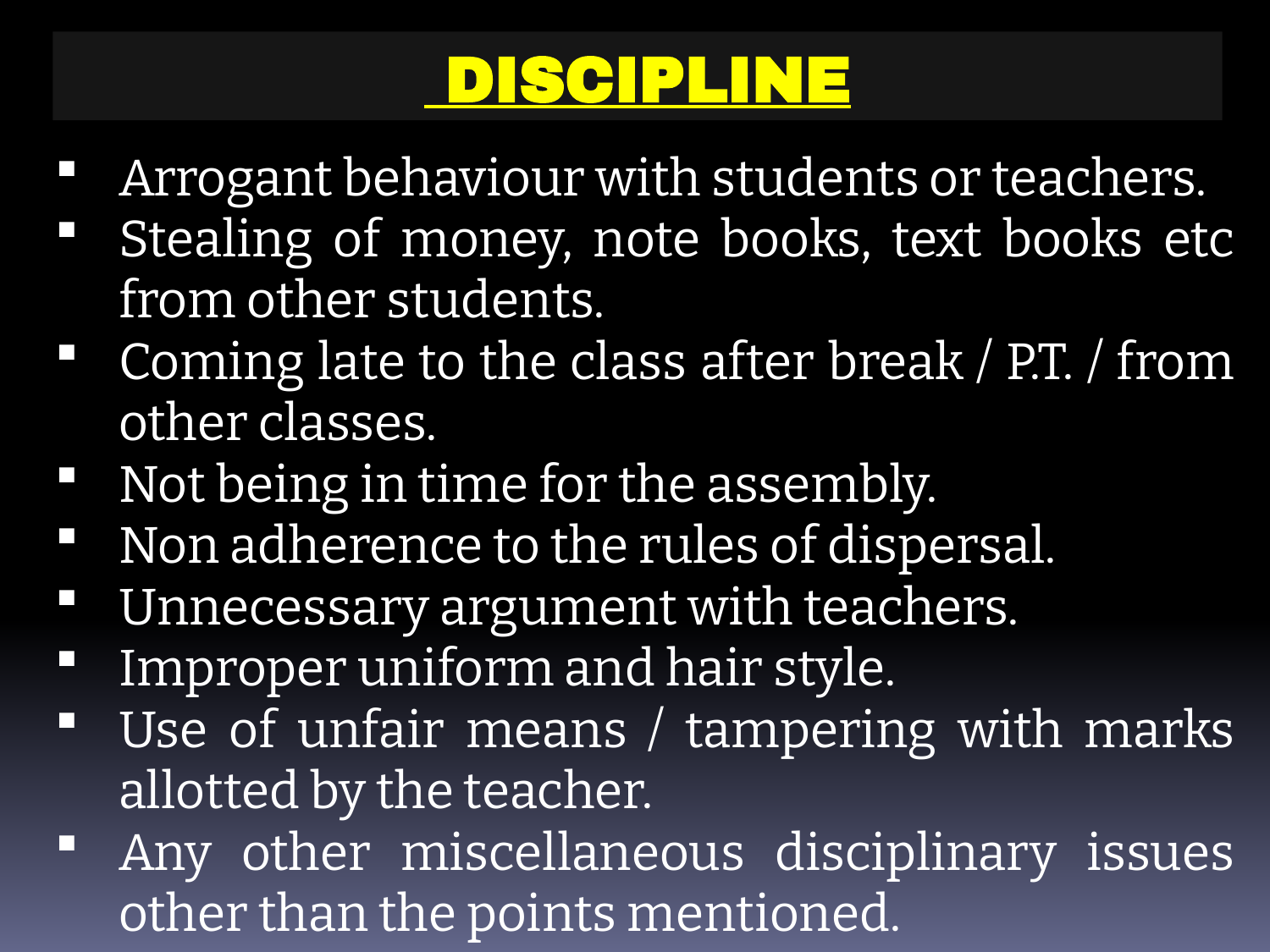

DISCIPLINE
Arrogant behaviour with students or teachers.
Stealing of money, note books, text books etc from other students.
Coming late to the class after break / P.T. / from other classes.
Not being in time for the assembly.
Non adherence to the rules of dispersal.
Unnecessary argument with teachers.
Improper uniform and hair style.
Use of unfair means / tampering with marks allotted by the teacher.
Any other miscellaneous disciplinary issues other than the points mentioned.